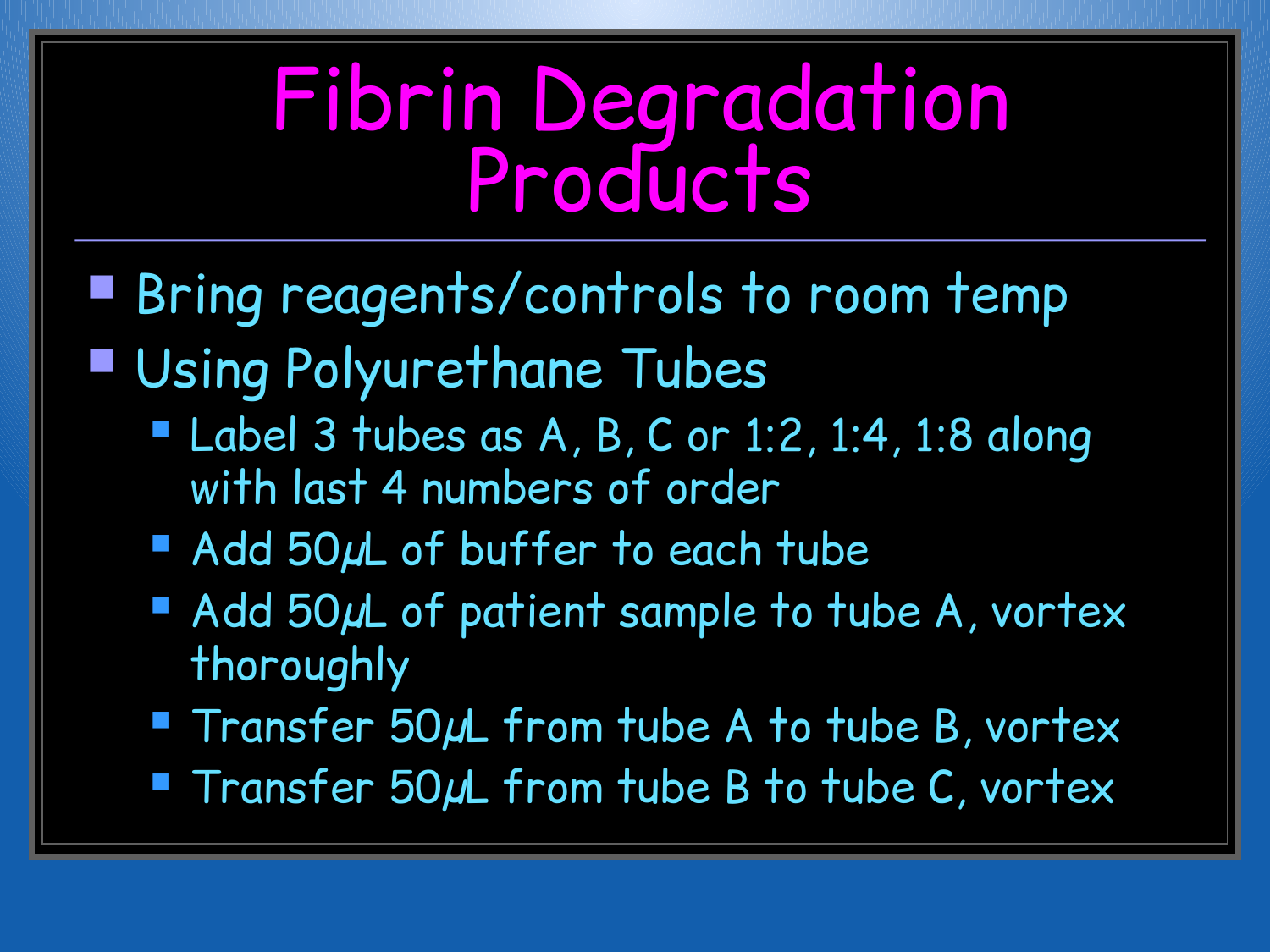

# Fibrin Degradation Products
Bring reagents/controls to room temp
Using Polyurethane Tubes
Label 3 tubes as A, B, C or 1:2, 1:4, 1:8 along with last 4 numbers of order
Add 50µL of buffer to each tube
Add 50µL of patient sample to tube A, vortex thoroughly
Transfer 50µL from tube A to tube B, vortex
Transfer 50µL from tube B to tube C, vortex